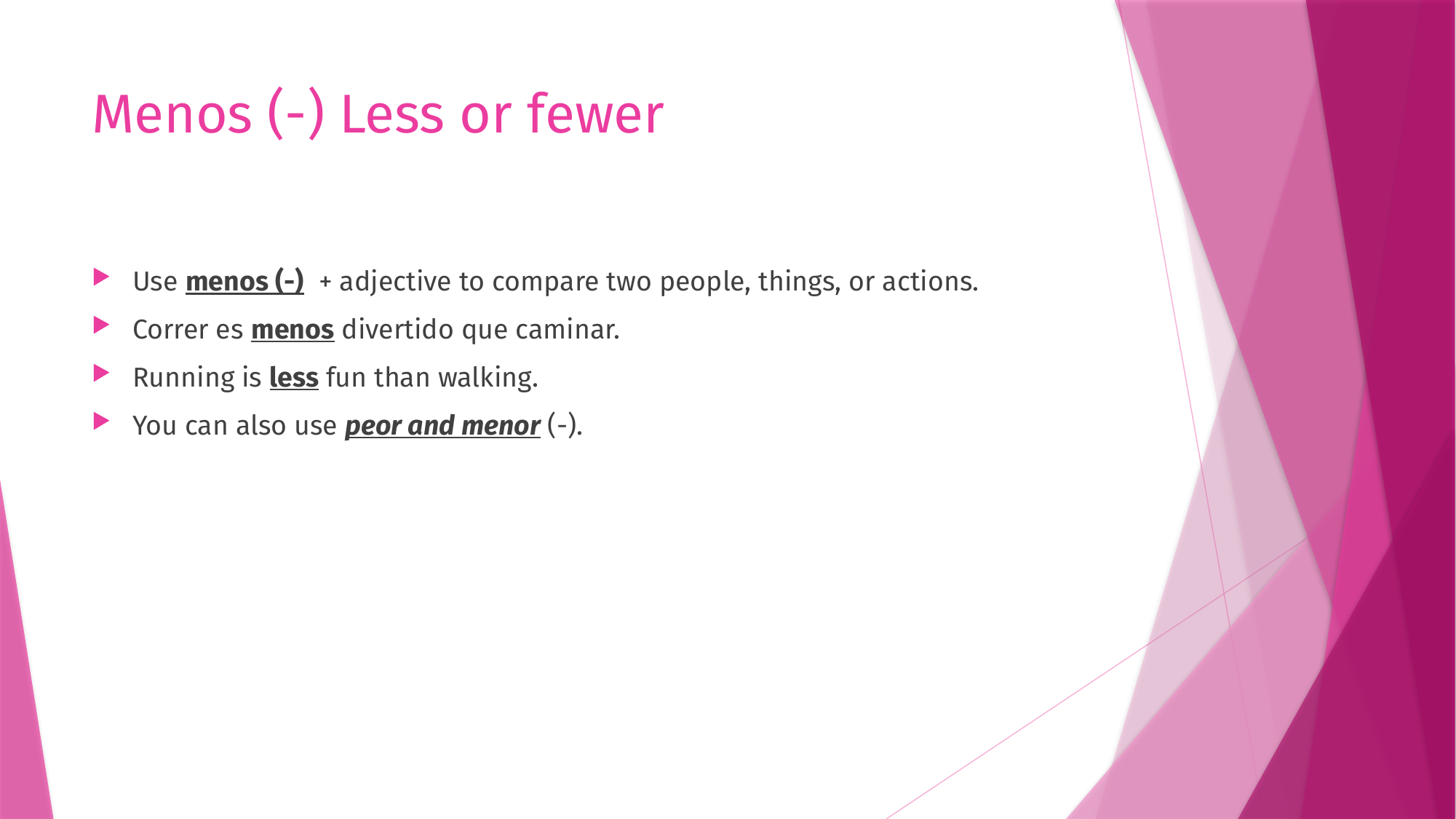

# Menos (-) Less or fewer
Use menos (-)  + adjective to compare two people, things, or actions.
Correr es menos divertido que caminar.
Running is less fun than walking.
You can also use peor and menor (-).